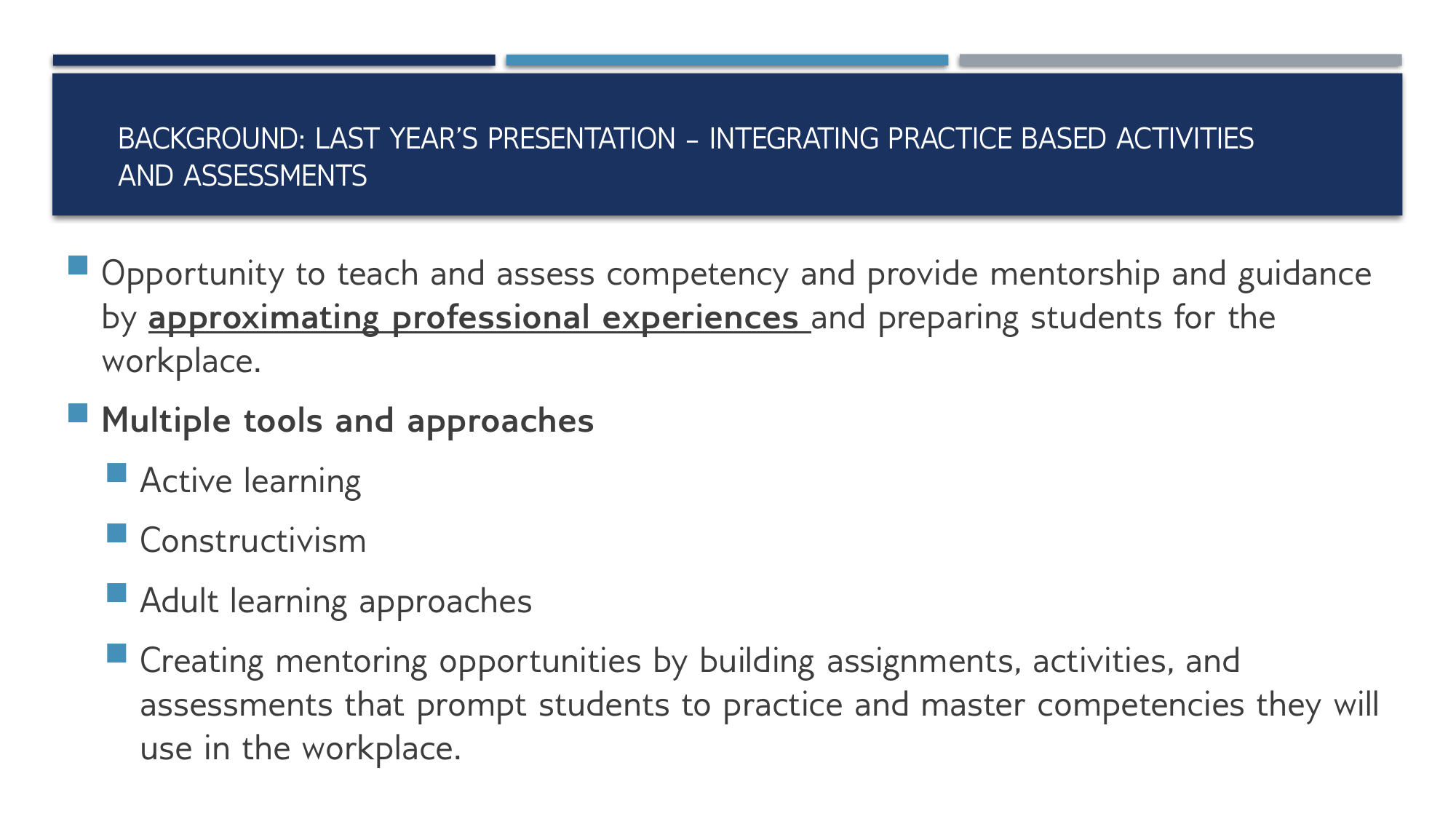

# Background: Last Year’s Presentation – Integrating Practice Based Activities and Assessments
Opportunity to teach and assess competency and provide mentorship and guidance by approximating professional experiences and preparing students for the workplace.
Multiple tools and approaches
Active learning
Constructivism
Adult learning approaches
Creating mentoring opportunities by building assignments, activities, and assessments that prompt students to practice and master competencies they will use in the workplace.